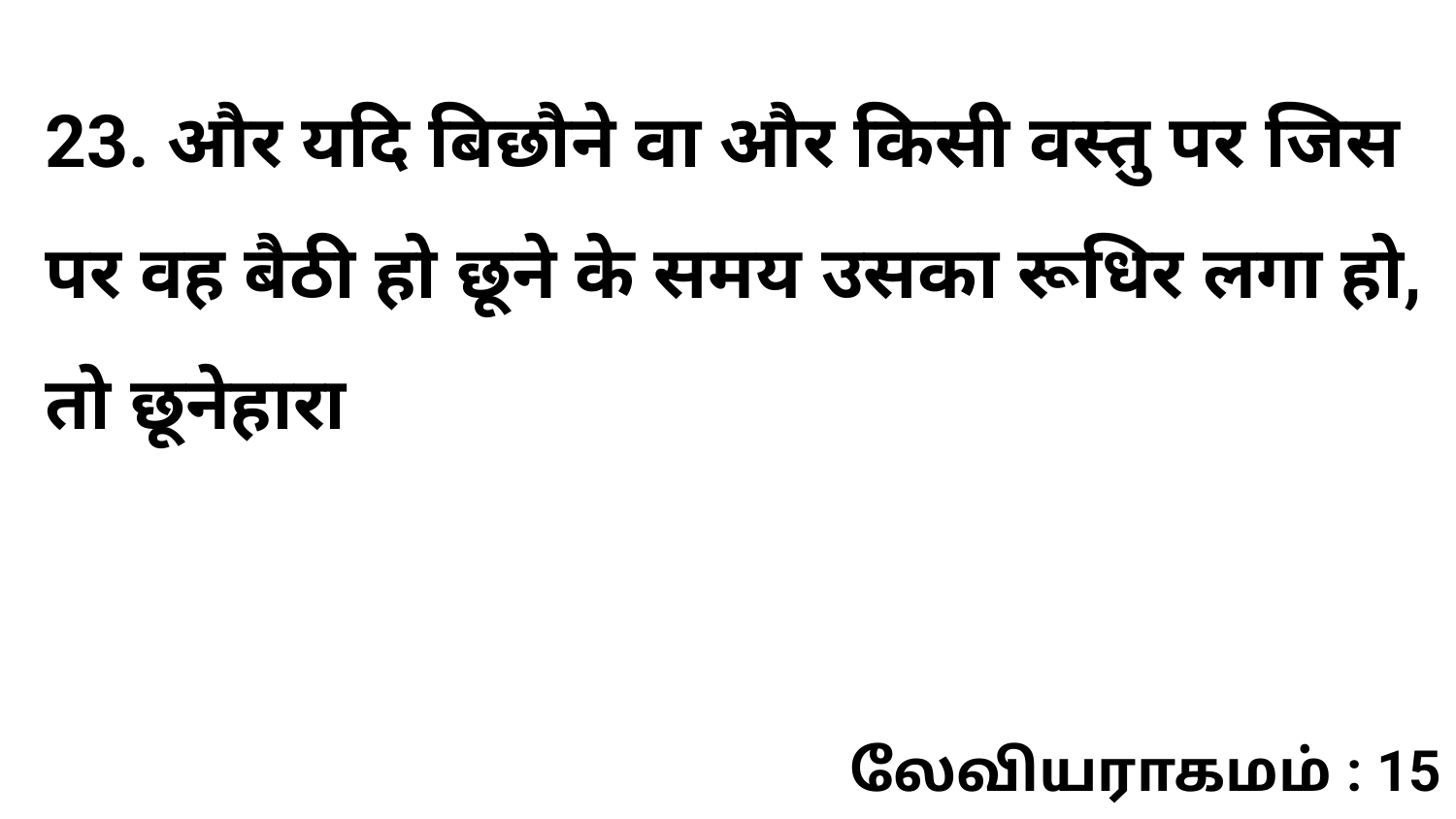

23. और यदि बिछौने वा और किसी वस्तु पर जिस पर वह बैठी हो छूने के समय उसका रूधिर लगा हो, तो छूनेहारा
லேவியராகமம் : 15